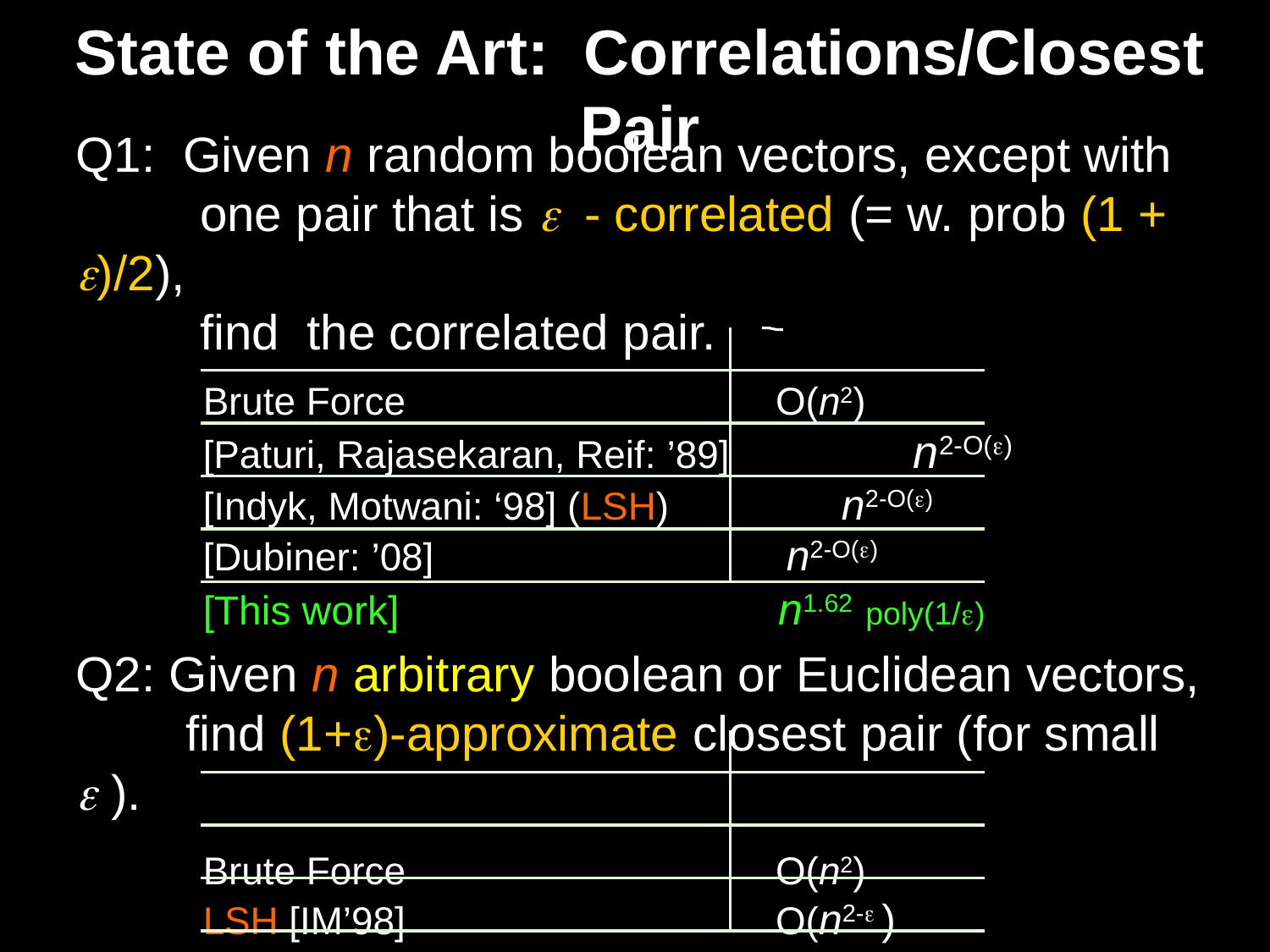

State of the Art:  Correlations/Closest Pair
Q1:  Given n random boolean vectors, except with
         one pair that is ε - correlated (= w. prob (1 + ε)/2),
         find  the correlated pair.

	Brute Force			      O(n2)
 	[Paturi, Rajasekaran, Reif: ’89] 	       n2-O(ε)
	[Indyk, Motwani: ‘98] (LSH)                n2-O(ε)
	[Dubiner: ’08]			       n2-O(ε)
  	[This work]			      n1.62  poly(1/ε)

Q2: Given n arbitrary boolean or Euclidean vectors,
        find (1+ε)-approximate closest pair (for small ε ).

	Brute Force			      O(n2)
 	LSH [IM’98] 			      O(n2-ε )
	LSH [AI’06]   (Euclidean)	      O(n2-2ε)
	[This work]			      n2-O(sqrt(ε))